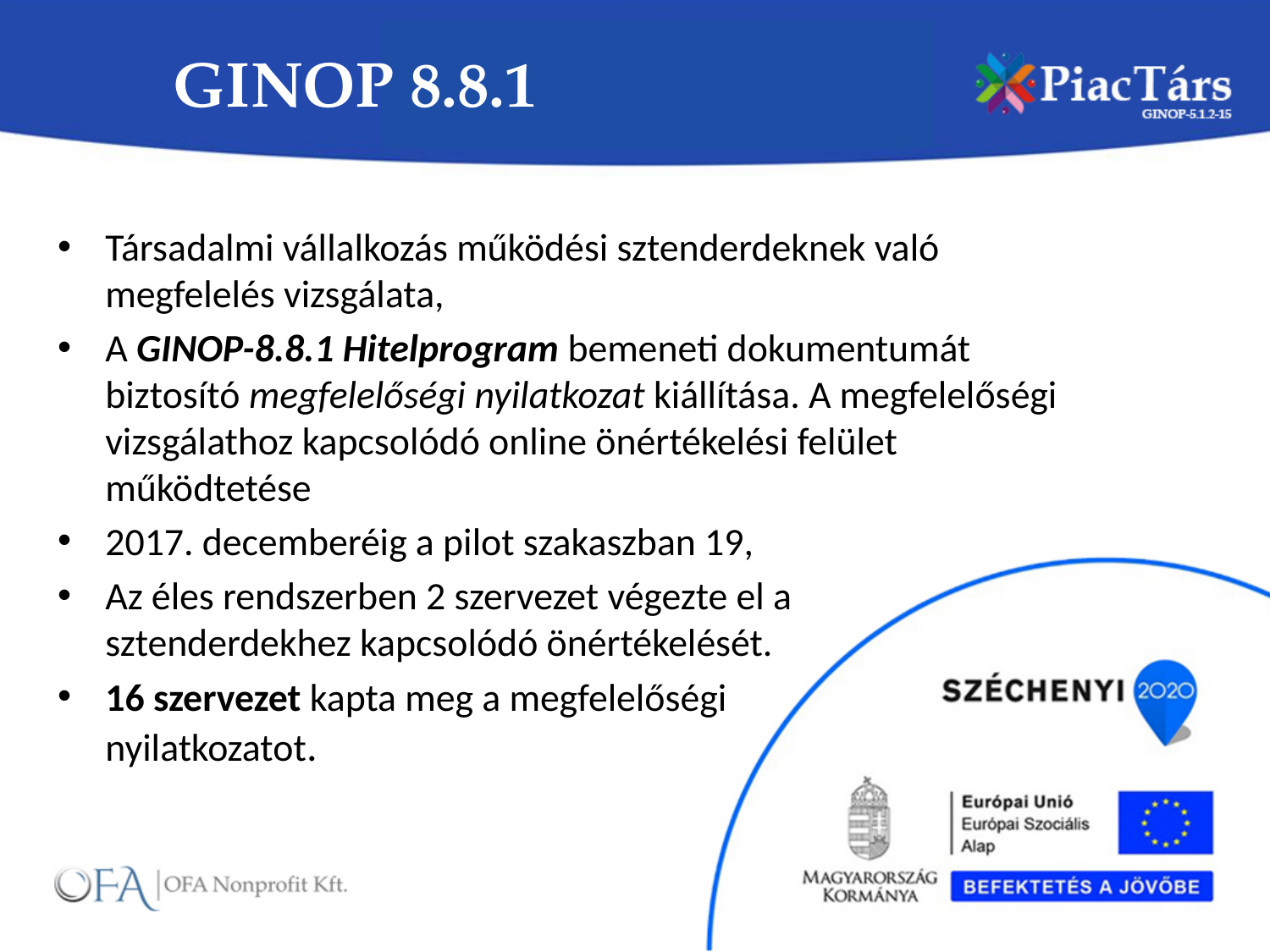

# GINOP 8.8.1
Társadalmi vállalkozás működési sztenderdeknek való megfelelés vizsgálata,
A GINOP-8.8.1 Hitelprogram bemeneti dokumentumát biztosító megfelelőségi nyilatkozat kiállítása. A megfelelőségi vizsgálathoz kapcsolódó online önértékelési felület működtetése
2017. decemberéig a pilot szakaszban 19,
Az éles rendszerben 2 szervezet végezte el a
sztenderdekhez kapcsolódó önértékelését.
16 szervezet kapta meg a megfelelőségi
nyilatkozatot.